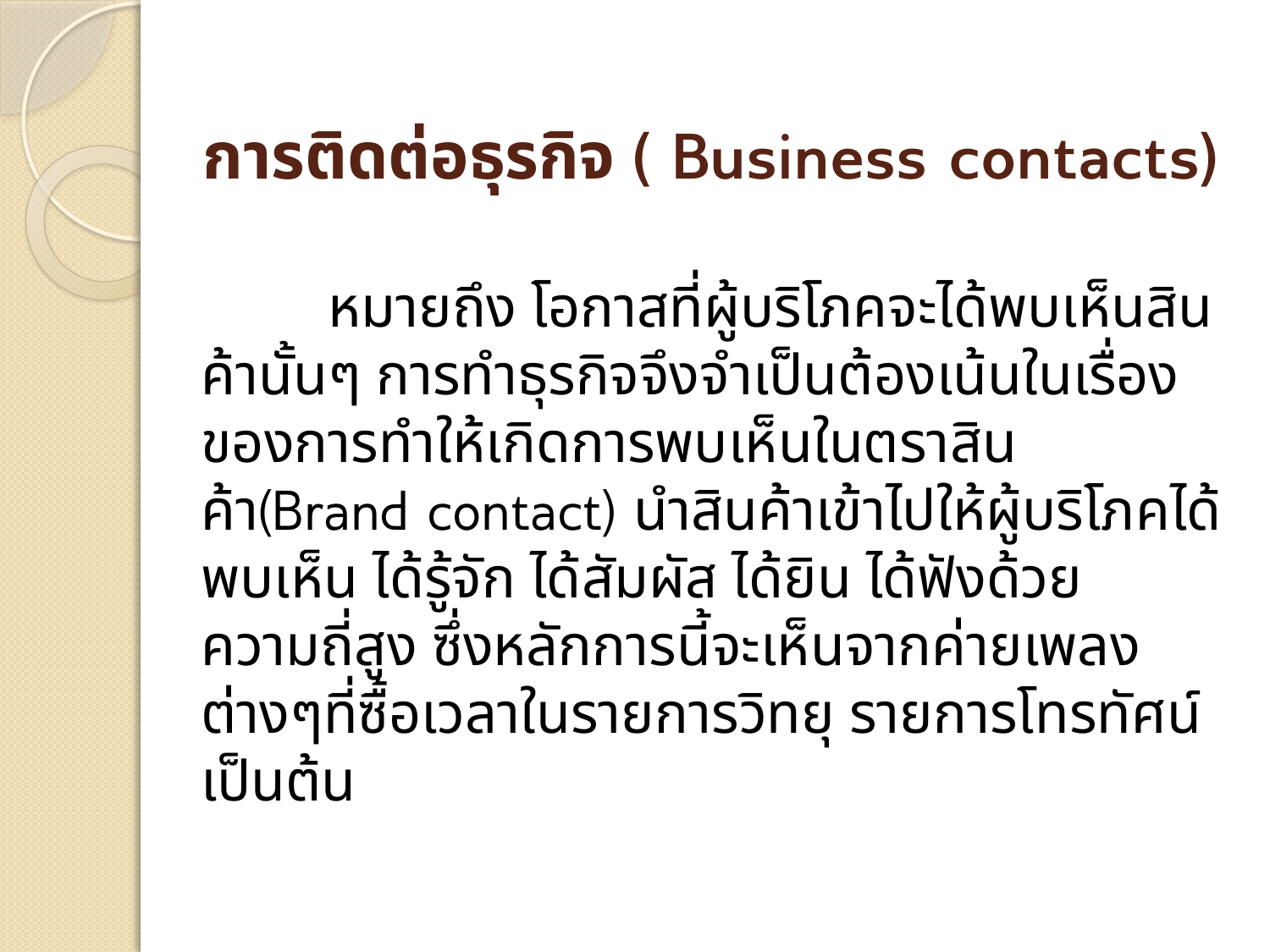

# การติดต่อธุรกิจ ( Business contacts)
		หมายถึง โอกาสที่ผู้บริโภคจะได้พบเห็นสินค้านั้นๆ การทำธุรกิจจึงจำเป็นต้องเน้นในเรื่องของการทำให้เกิดการพบเห็นในตราสินค้า(Brand contact) นำสินค้าเข้าไปให้ผู้บริโภคได้พบเห็น ได้รู้จัก ได้สัมผัส ได้ยิน ได้ฟังด้วยความถี่สูง ซึ่งหลักการนี้จะเห็นจากค่ายเพลงต่างๆที่ซื้อเวลาในรายการวิทยุ รายการโทรทัศน์ เป็นต้น